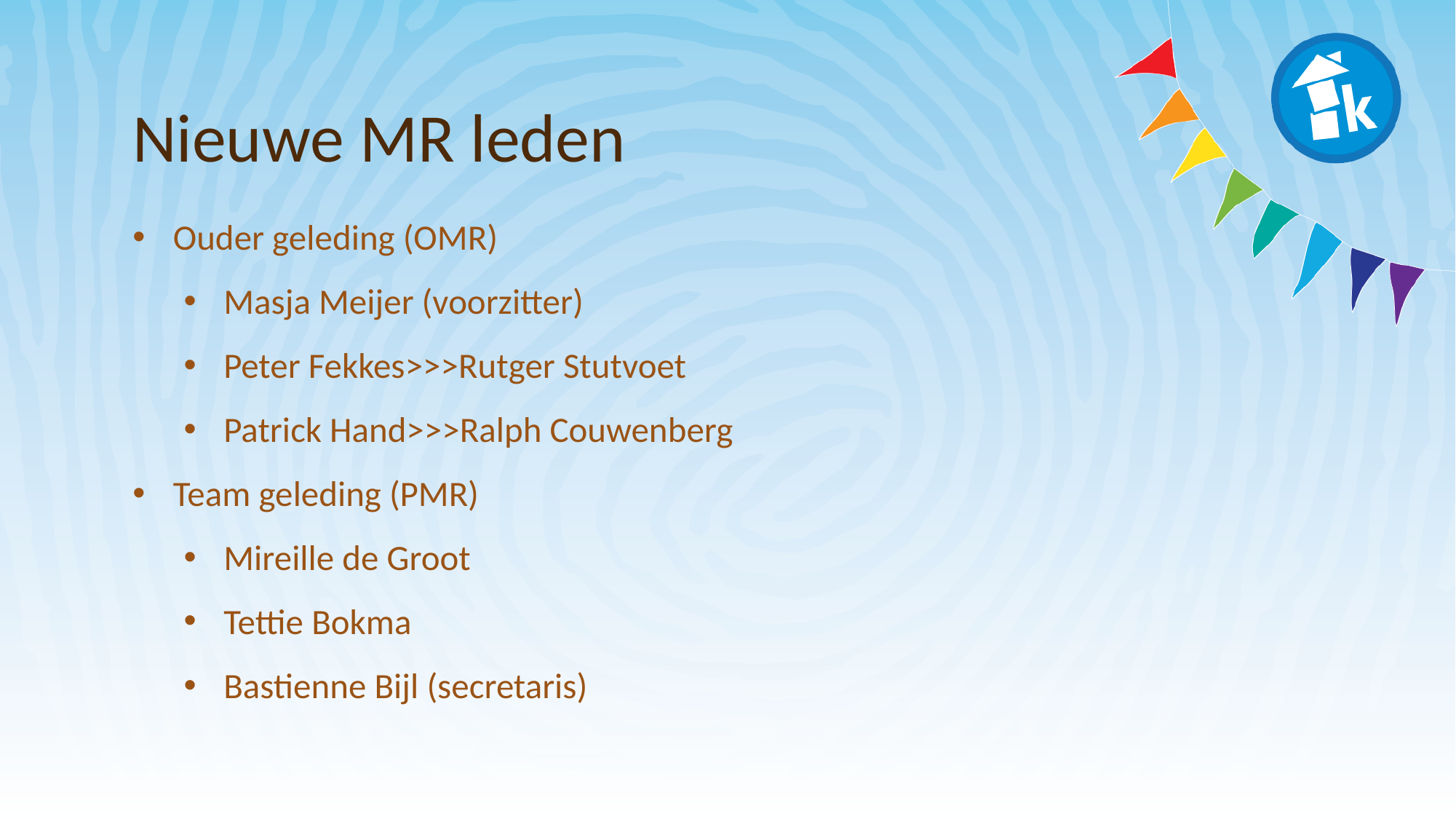

# Nieuwe MR leden
Ouder geleding (OMR)
Masja Meijer (voorzitter)
Peter Fekkes>>>Rutger Stutvoet
Patrick Hand>>>Ralph Couwenberg
Team geleding (PMR)
Mireille de Groot
Tettie Bokma
Bastienne Bijl (secretaris)